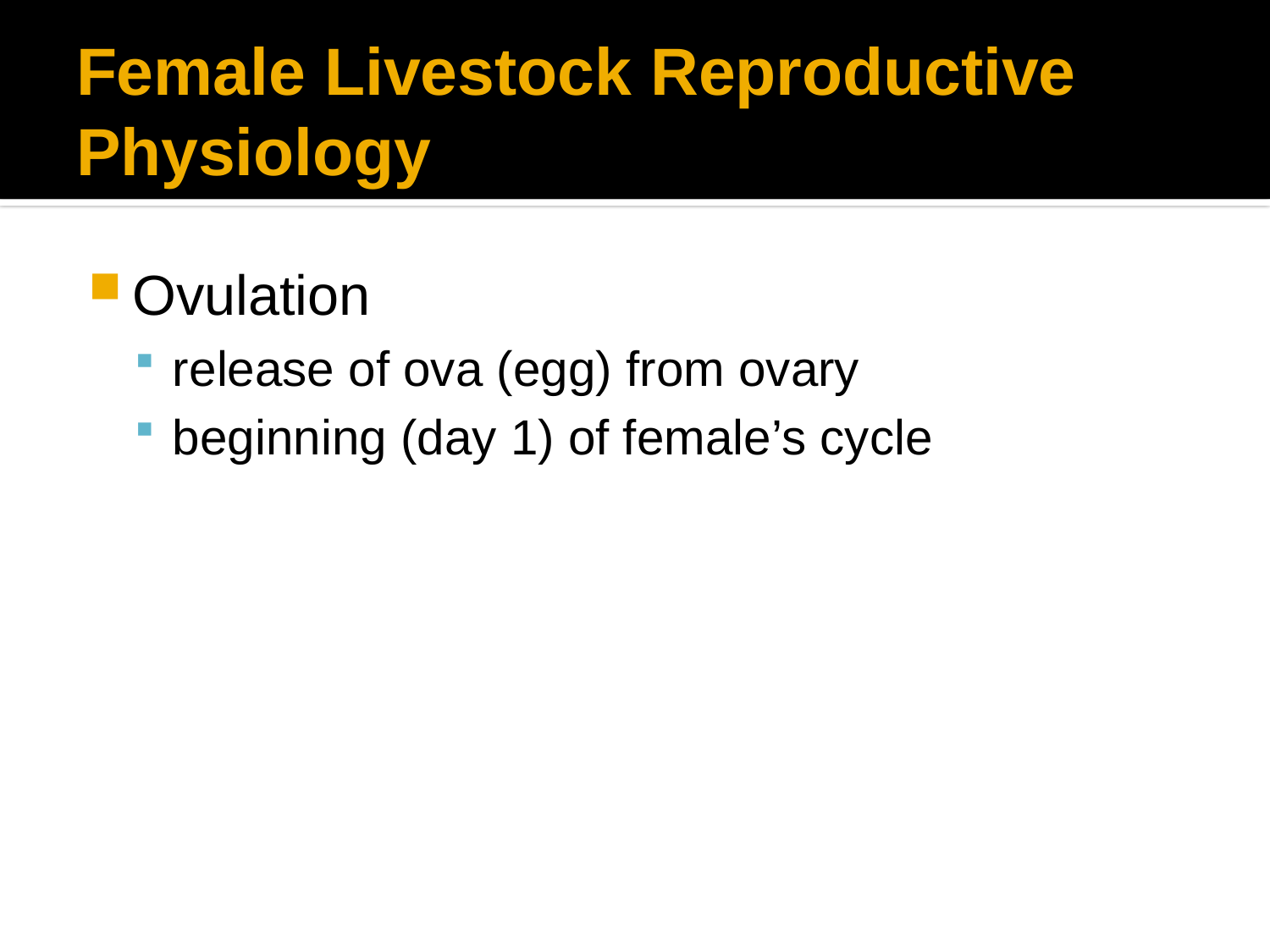

# Female Livestock Reproductive Physiology
Ovulation
release of ova (egg) from ovary
beginning (day 1) of female’s cycle